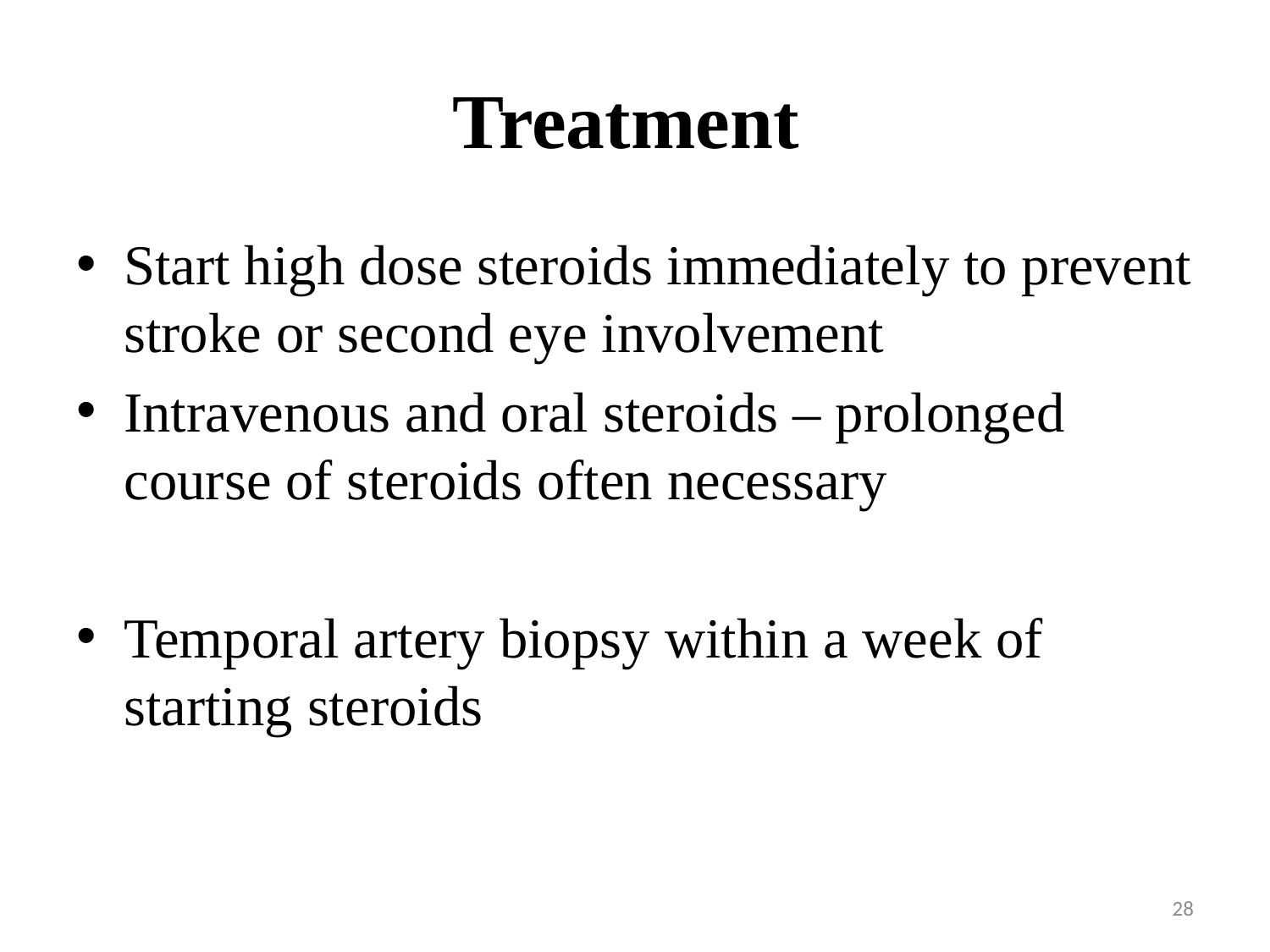

# Treatment
Start high dose steroids immediately to prevent stroke or second eye involvement
Intravenous and oral steroids – prolonged course of steroids often necessary

Temporal artery biopsy within a week of starting steroids

28